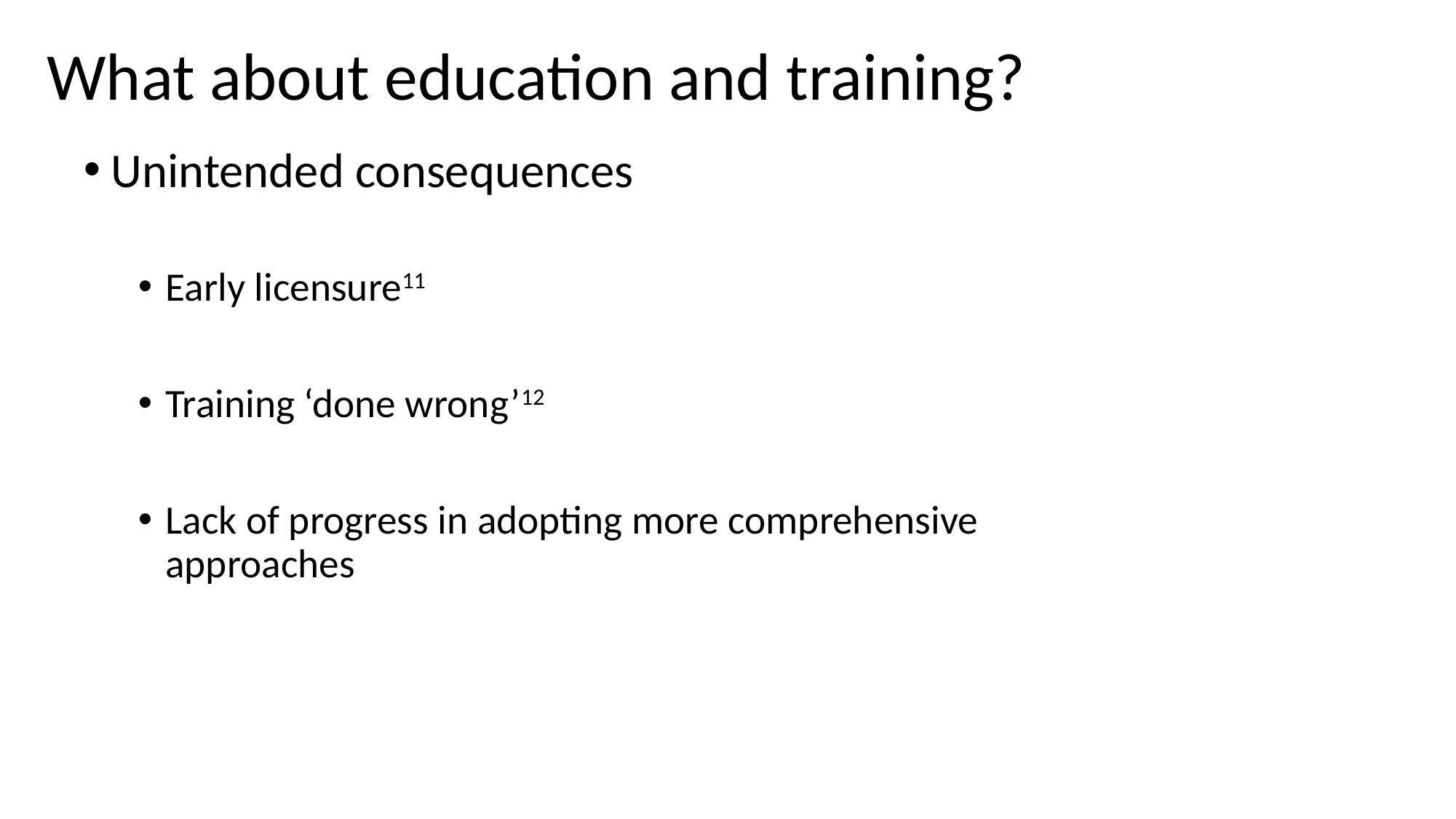

What about education and training?
Unintended consequences

Early licensure11

Training ‘done wrong’12

Lack of progress in adopting more comprehensive approaches